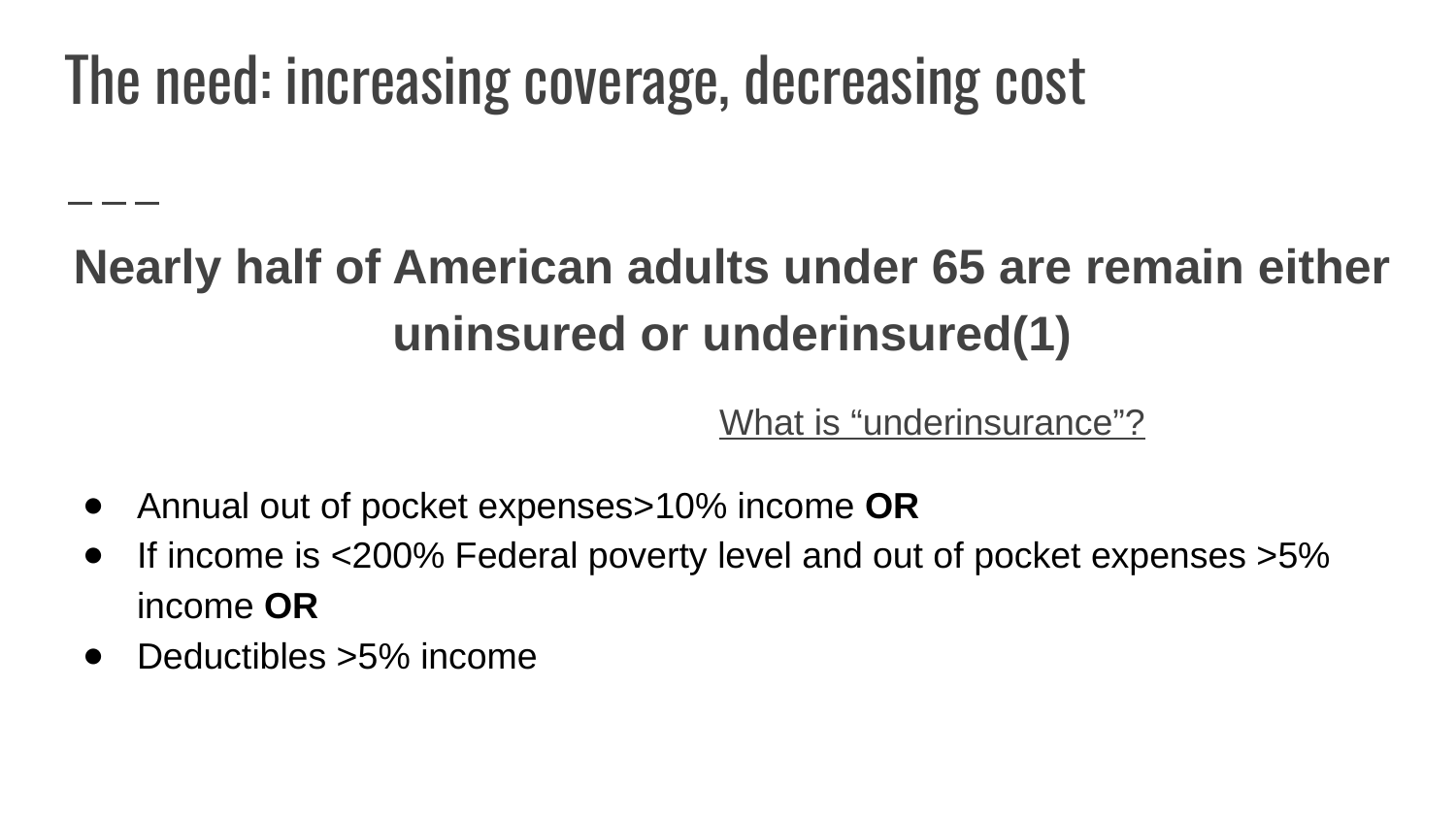

# The need: increasing coverage, decreasing cost
Nearly half of American adults under 65 are remain either uninsured or underinsured(1)
				What is “underinsurance”?
Annual out of pocket expenses>10% income OR
If income is <200% Federal poverty level and out of pocket expenses >5% income OR
Deductibles >5% income